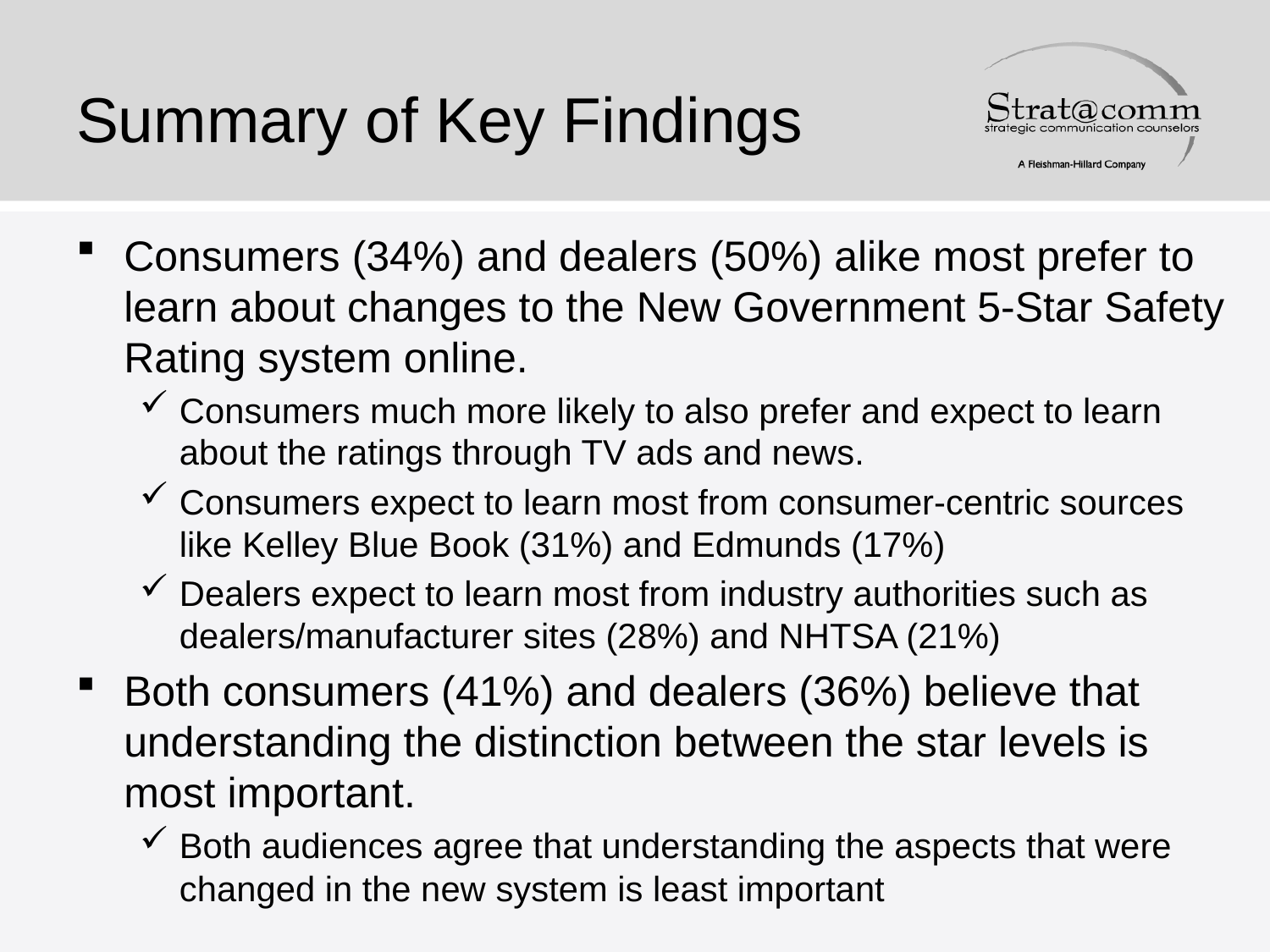

# Summary of Key Findings
Consumers (34%) and dealers (50%) alike most prefer to learn about changes to the New Government 5-Star Safety Rating system online.
Consumers much more likely to also prefer and expect to learn about the ratings through TV ads and news.
Consumers expect to learn most from consumer-centric sources like Kelley Blue Book (31%) and Edmunds (17%)
Dealers expect to learn most from industry authorities such as dealers/manufacturer sites (28%) and NHTSA (21%)
Both consumers (41%) and dealers (36%) believe that understanding the distinction between the star levels is most important.
Both audiences agree that understanding the aspects that were changed in the new system is least important